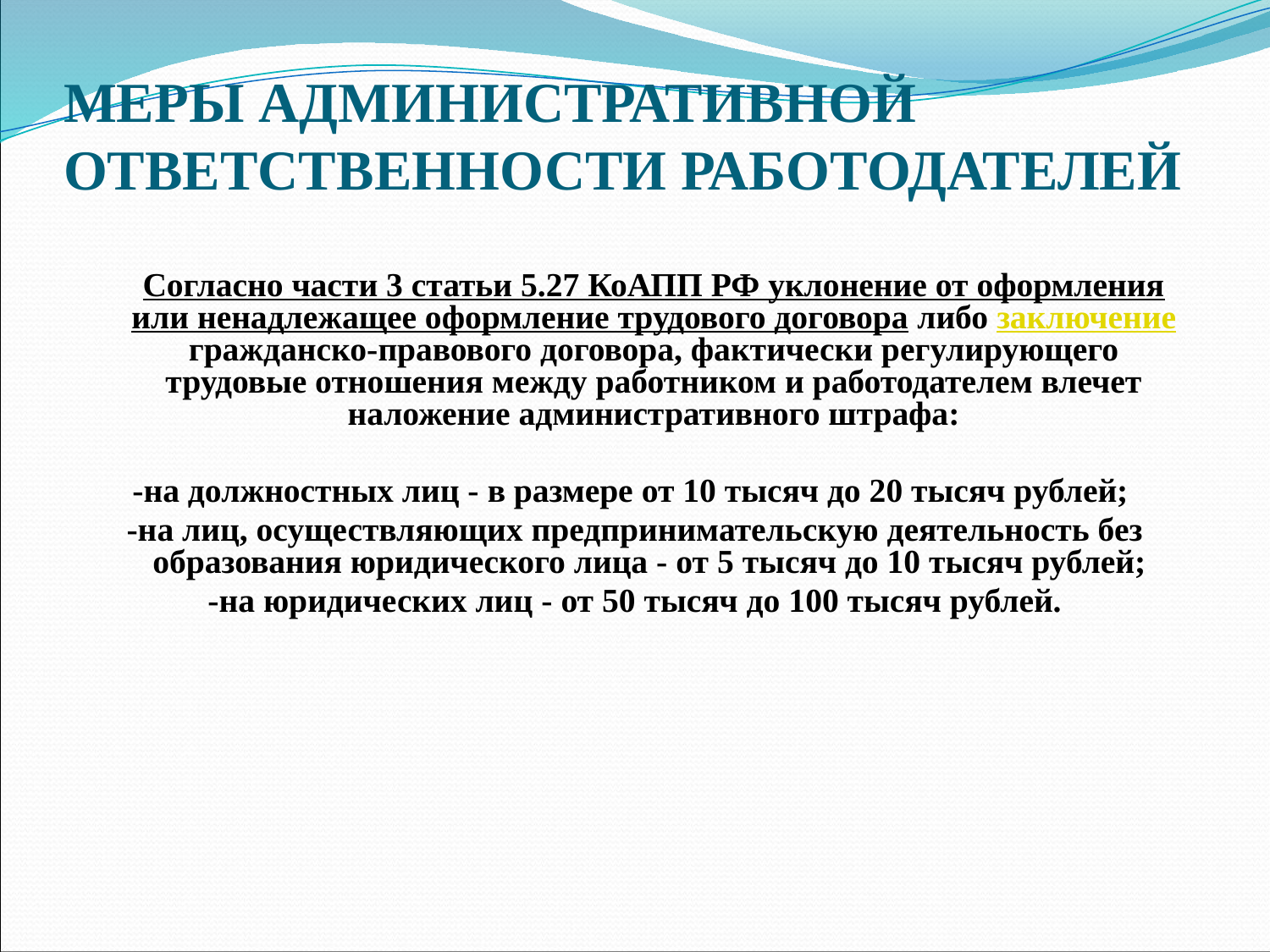

# МЕРЫ АДМИНИСТРАТИВНОЙ ОТВЕТСТВЕННОСТИ РАБОТОДАТЕЛЕЙ
	Согласно части 3 статьи 5.27 КоАПП РФ уклонение от оформления или ненадлежащее оформление трудового договора либо заключение гражданско-правового договора, фактически регулирующего трудовые отношения между работником и работодателем влечет наложение административного штрафа:

-на должностных лиц - в размере от 10 тысяч до 20 тысяч рублей;
-на лиц, осуществляющих предпринимательскую деятельность без образования юридического лица - от 5 тысяч до 10 тысяч рублей;
-на юридических лиц - от 50 тысяч до 100 тысяч рублей.